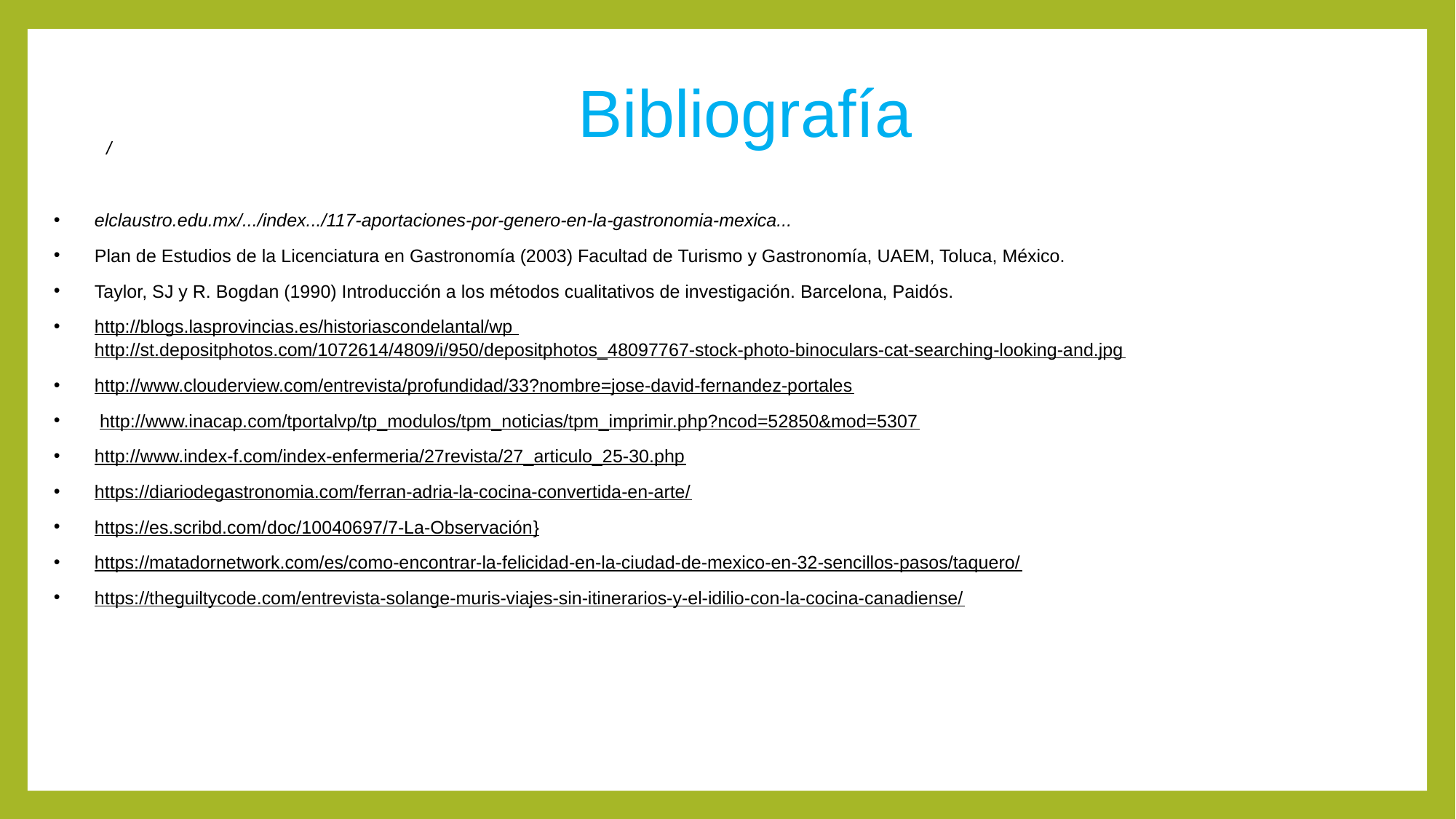

# Bibliografía
/

elclaustro.edu.mx/.../index.../117-aportaciones-por-genero-en-la-gastronomia-mexica...
Plan de Estudios de la Licenciatura en Gastronomía (2003) Facultad de Turismo y Gastronomía, UAEM, Toluca, México.
Taylor, SJ y R. Bogdan (1990) Introducción a los métodos cualitativos de investigación. Barcelona, Paidós.
http://blogs.lasprovincias.es/historiascondelantal/wp http://st.depositphotos.com/1072614/4809/i/950/depositphotos_48097767-stock-photo-binoculars-cat-searching-looking-and.jpg
http://www.clouderview.com/entrevista/profundidad/33?nombre=jose-david-fernandez-portales
 http://www.inacap.com/tportalvp/tp_modulos/tpm_noticias/tpm_imprimir.php?ncod=52850&mod=5307
http://www.index-f.com/index-enfermeria/27revista/27_articulo_25-30.php
https://diariodegastronomia.com/ferran-adria-la-cocina-convertida-en-arte/
https://es.scribd.com/doc/10040697/7-La-Observación}
https://matadornetwork.com/es/como-encontrar-la-felicidad-en-la-ciudad-de-mexico-en-32-sencillos-pasos/taquero/
https://theguiltycode.com/entrevista-solange-muris-viajes-sin-itinerarios-y-el-idilio-con-la-cocina-canadiense/